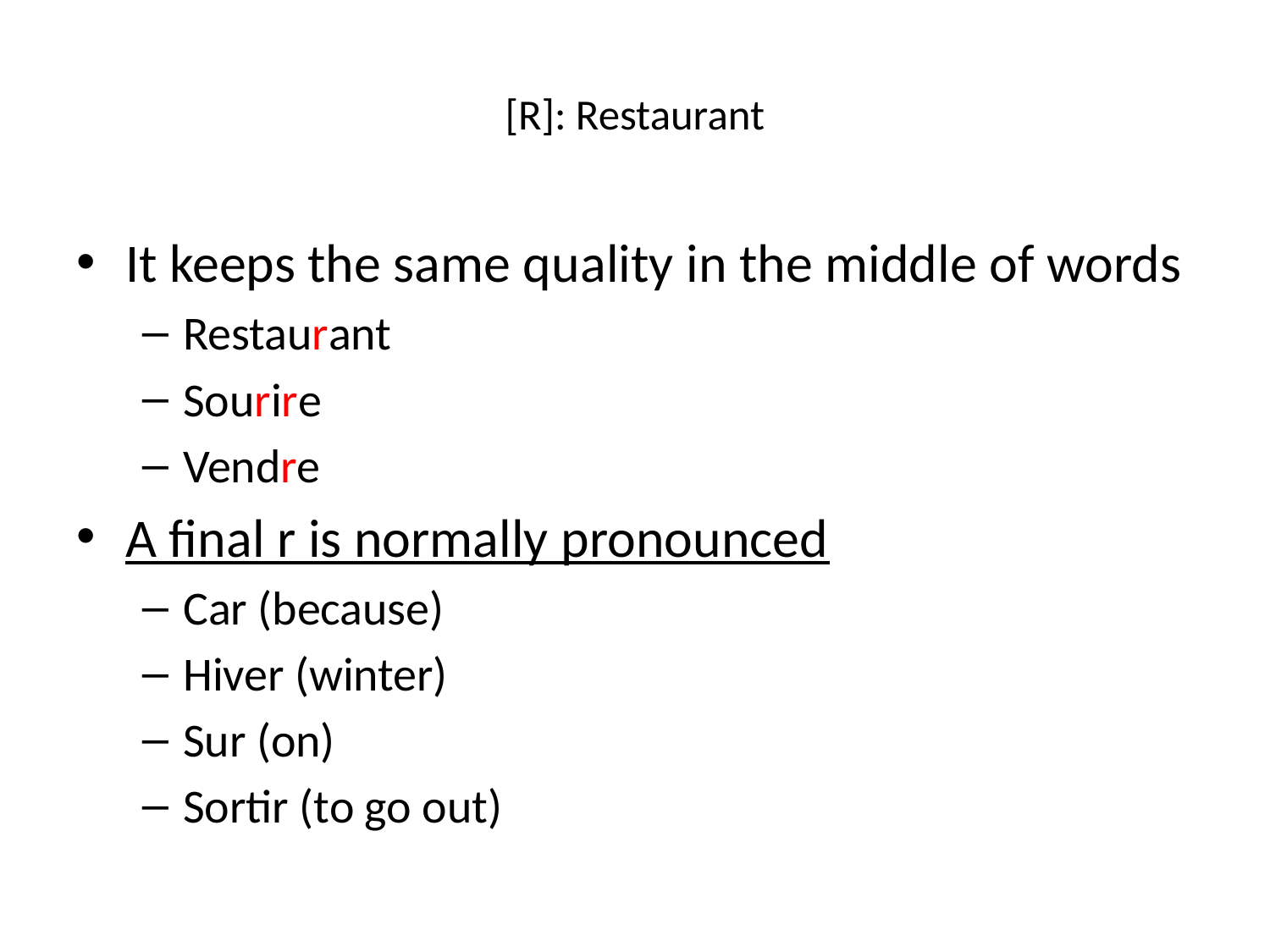

# [R]: Restaurant
It keeps the same quality in the middle of words
Restaurant
Sourire
Vendre
A final r is normally pronounced
Car (because)
Hiver (winter)
Sur (on)
Sortir (to go out)